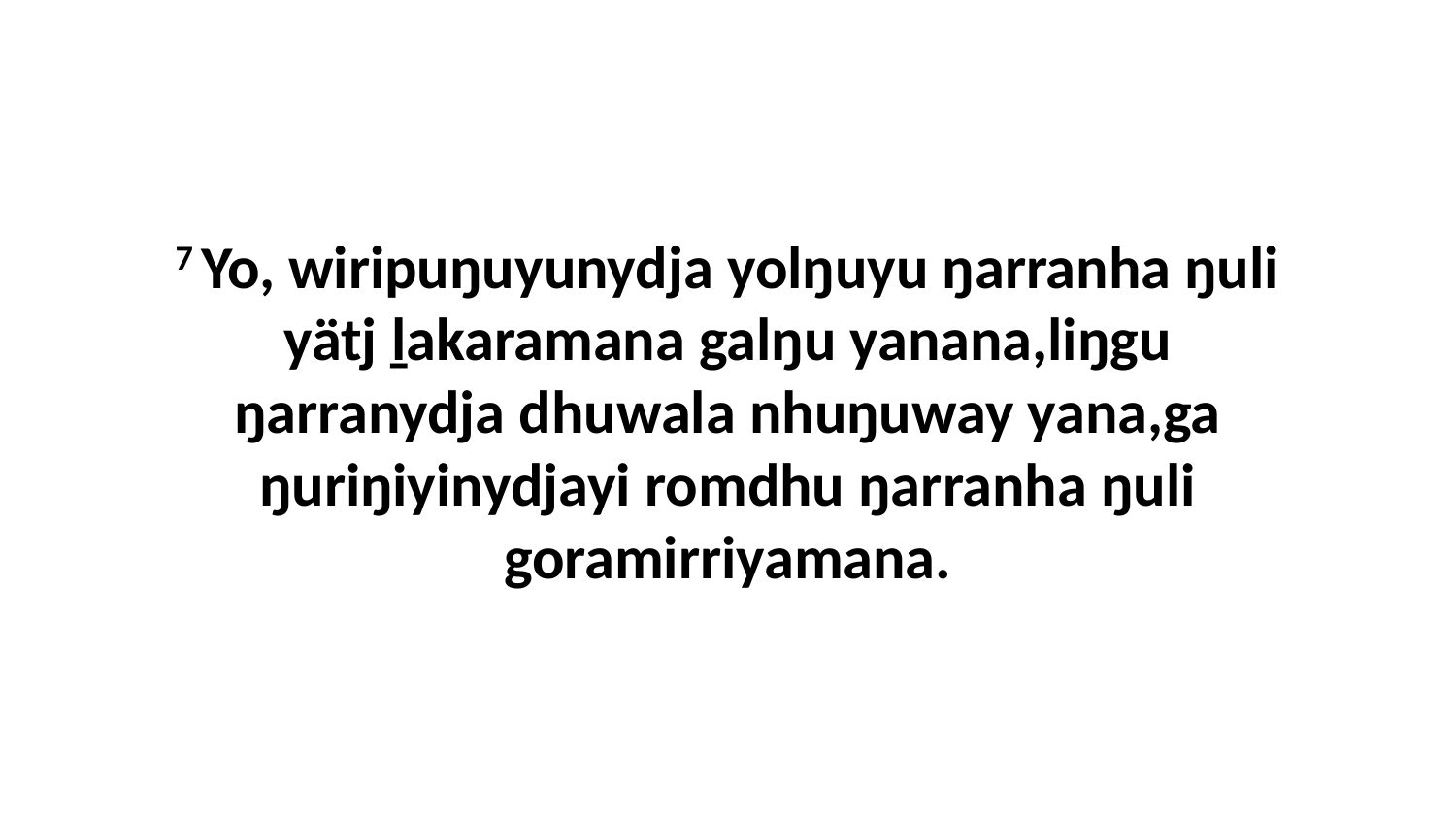

7 Yo, wiripuŋuyunydja yolŋuyu ŋarranha ŋuli yätj ḻakaramana galŋu yanana,liŋgu ŋarranydja dhuwala nhuŋuway yana,ga ŋuriŋiyinydjayi romdhu ŋarranha ŋuli goramirriyamana.